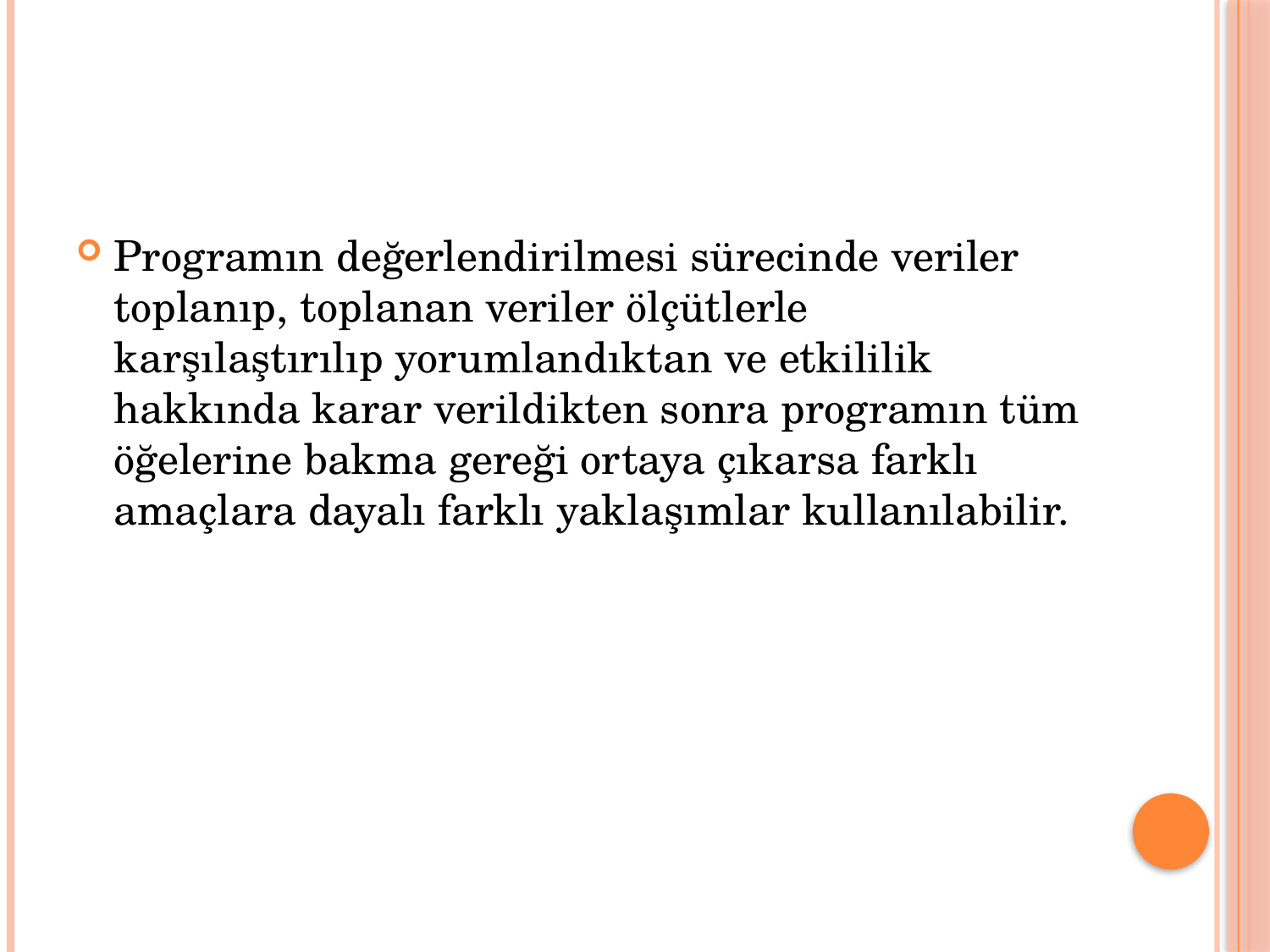

Programın değerlendirilmesi sürecinde veriler toplanıp, toplanan veriler ölçütlerle karşılaştırılıp yorumlandıktan ve etkililik hakkında karar verildikten sonra programın tüm öğelerine bakma gereği ortaya çıkarsa farklı amaçlara dayalı farklı yaklaşımlar kullanılabilir.